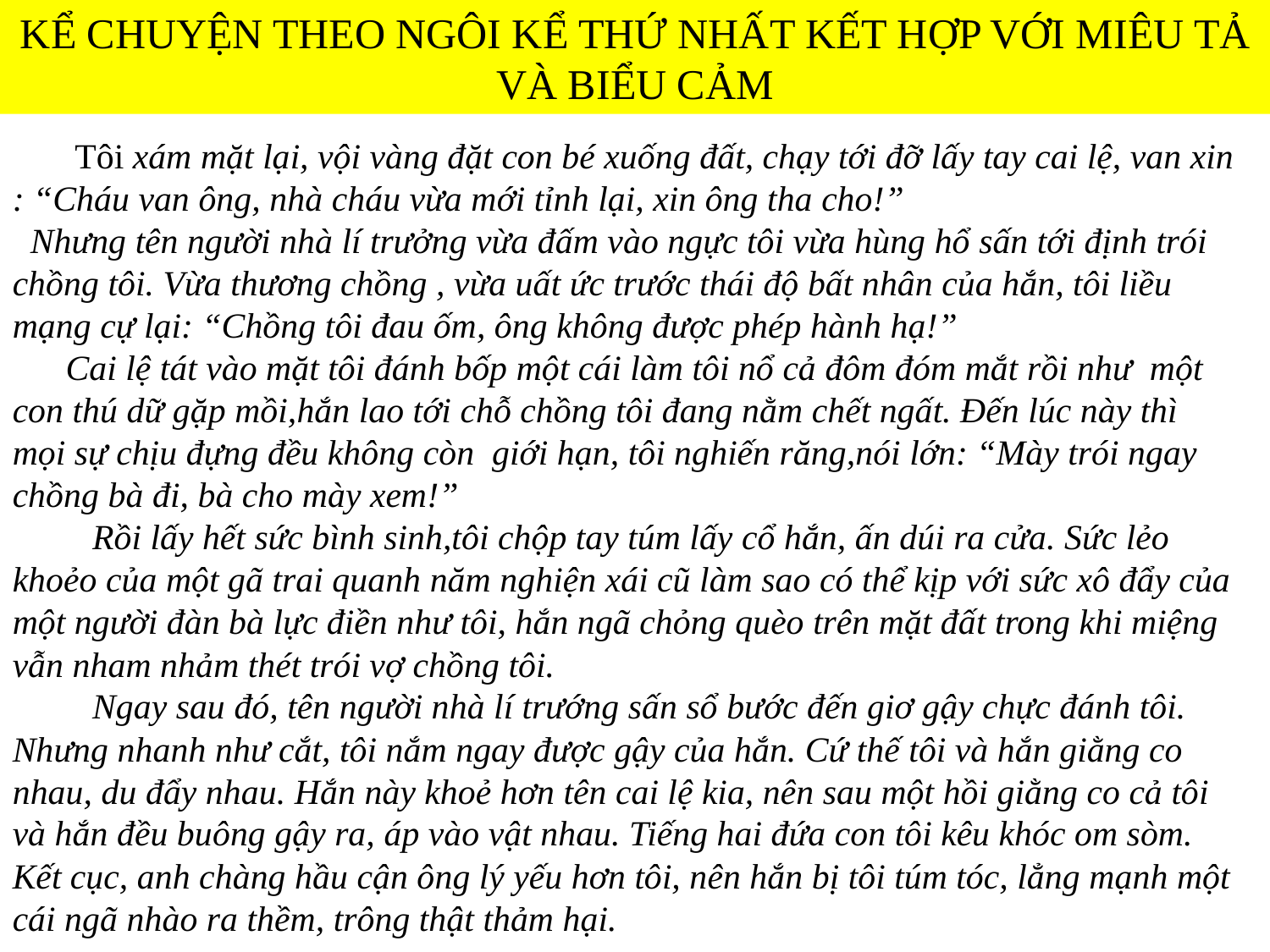

KỂ CHUYỆN THEO NGÔI KỂ THỨ NHẤT KẾT HỢP VỚI MIÊU TẢ VÀ BIỂU CẢM
       Tôi xám mặt lại, vội vàng đặt con bé xuống đất, chạy tới đỡ lấy tay cai lệ, van xin : “Cháu van ông, nhà cháu vừa mới tỉnh lại, xin ông tha cho!”
  Nhưng tên người nhà lí trưởng vừa đấm vào ngực tôi vừa hùng hổ sấn tới định trói chồng tôi. Vừa thương chồng , vừa uất ức trước thái độ bất nhân của hắn, tôi liều mạng cự lại: “Chồng tôi đau ốm, ông không được phép hành hạ!”
      Cai lệ tát vào mặt tôi đánh bốp một cái làm tôi nổ cả đôm đóm mắt rồi như  một con thú dữ gặp mồi,hắn lao tới chỗ chồng tôi đang nằm chết ngất. Đến lúc này thì mọi sự chịu đựng đều không còn  giới hạn, tôi nghiến răng,nói lớn: “Mày trói ngay chồng bà đi, bà cho mày xem!”
         Rồi lấy hết sức bình sinh,tôi chộp tay túm lấy cổ hắn, ấn dúi ra cửa. Sức lẻo khoẻo của một gã trai quanh năm nghiện xái cũ làm sao có thể kịp với sức xô đẩy của một người đàn bà lực điền như tôi, hắn ngã chỏng quèo trên mặt đất trong khi miệng vẫn nham nhảm thét trói vợ chồng tôi.
         Ngay sau đó, tên người nhà lí trướng sấn sổ bước đến giơ gậy chực đánh tôi. Nhưng nhanh như cắt, tôi nắm ngay được gậy của hắn. Cứ thế tôi và hắn giằng co nhau, du đẩy nhau. Hắn này khoẻ hơn tên cai lệ kia, nên sau một hồi giằng co cả tôi và hắn đều buông gậy ra, áp vào vật nhau. Tiếng hai đứa con tôi kêu khóc om sòm.
Kết cục, anh chàng hầu cận ông lý yếu hơn tôi, nên hắn bị tôi túm tóc, lẳng mạnh một cái ngã nhào ra thềm, trông thật thảm hại.